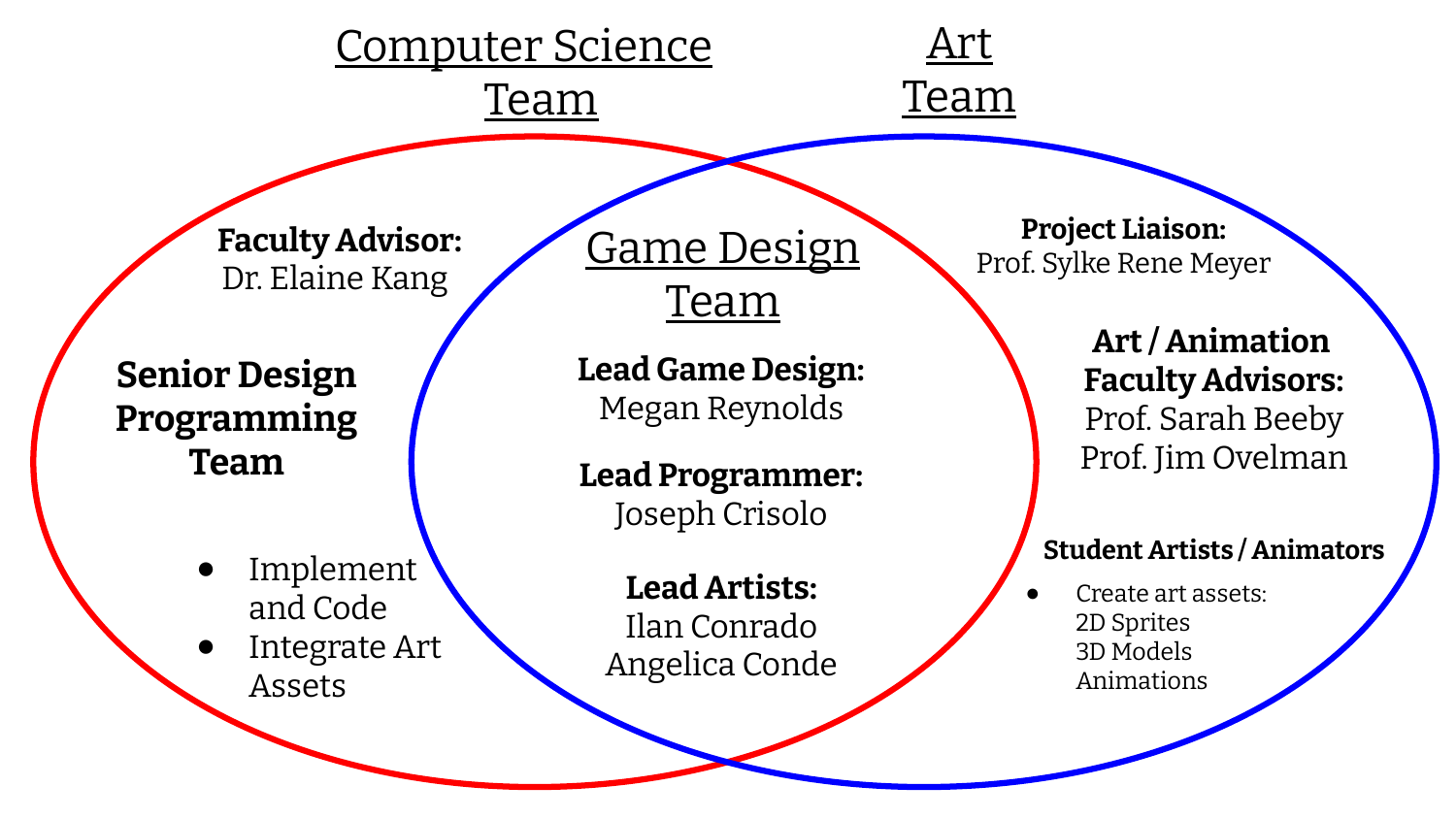

Art
Team
Computer Science
Team

Project Liaison:
Prof. Sylke Rene Meyer
Faculty Advisor:
Dr. Elaine Kang
Game Design
Team
Art / Animation
Faculty Advisors:
Prof. Sarah Beeby
Prof. Jim Ovelman
Lead Game Design:
Megan Reynolds
Senior Design
Programming Team

Lead Programmer:
Joseph Crisolo
Student Artists / Animators
Implement and Code
Integrate Art Assets
Lead Artists:
Ilan Conrado
Angelica Conde
Create art assets:
2D Sprites
3D Models
Animations